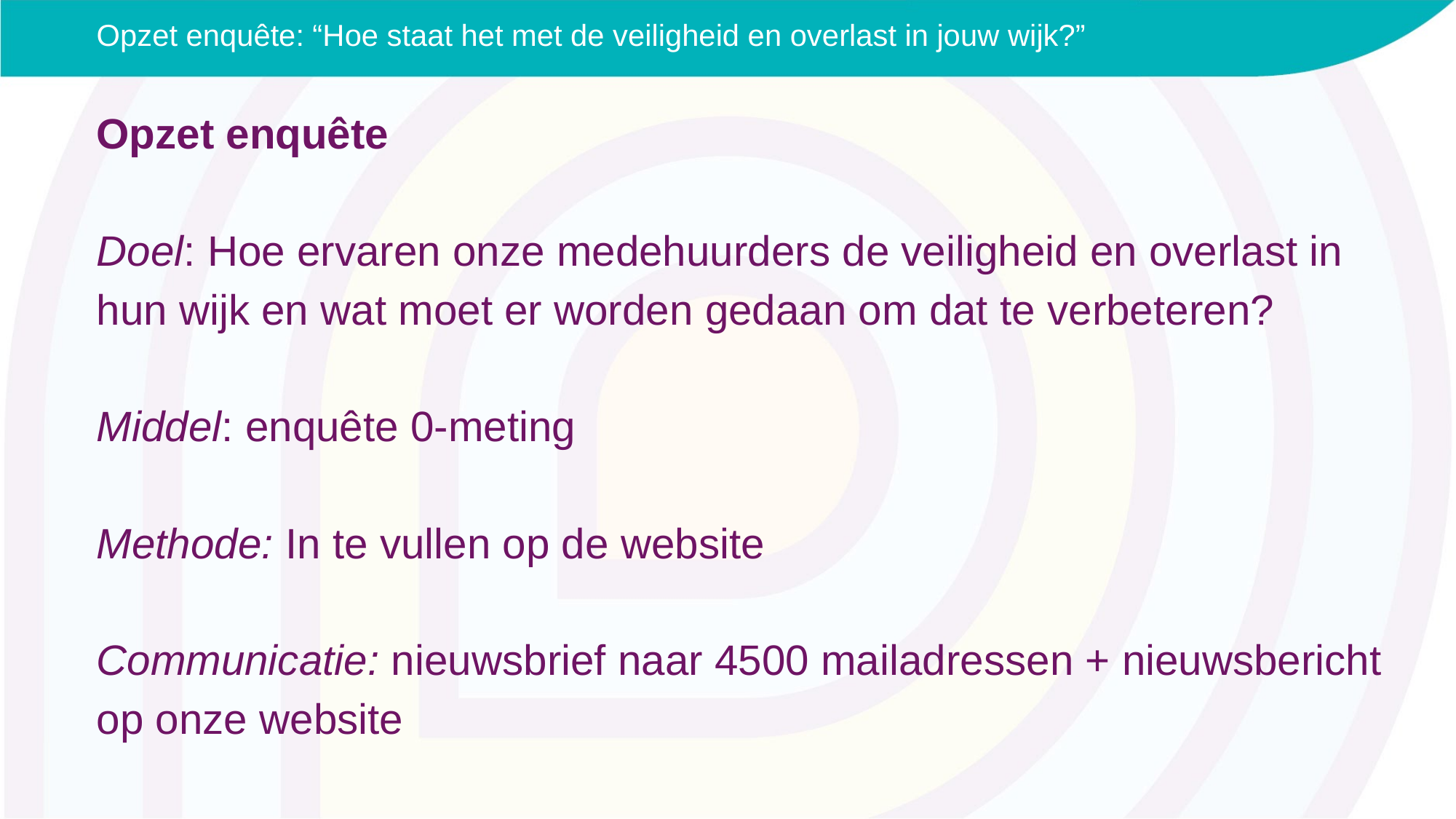

# Opzet enquête: “Hoe staat het met de veiligheid en overlast in jouw wijk?”
Opzet enquête

Doel: Hoe ervaren onze medehuurders de veiligheid en overlast in hun wijk en wat moet er worden gedaan om dat te verbeteren?

Middel: enquête 0-meting

Methode: In te vullen op de website

Communicatie: nieuwsbrief naar 4500 mailadressen + nieuwsbericht op onze website